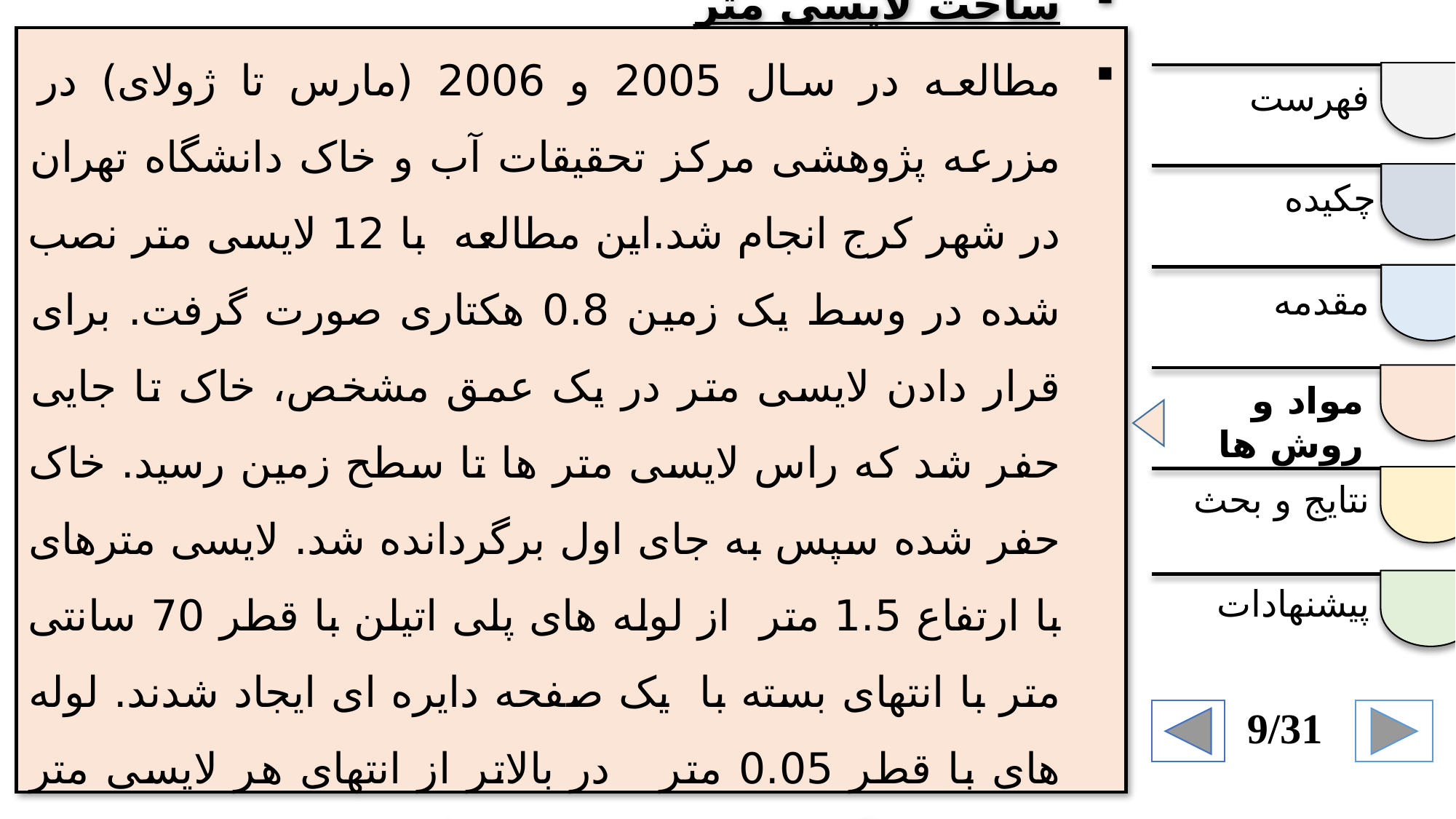

ساخت لایسی متر
مطالعه در سال 2005 و 2006 (مارس تا ژولای) در مزرعه پژوهشی مرکز تحقیقات آب و خاک دانشگاه تهران در شهر کرج انجام شد.این مطالعه  با 12 لایسی متر نصب شده در وسط یک زمین 0.8 هکتاری صورت گرفت. برای قرار دادن لایسی متر در یک عمق مشخص، خاک تا جایی حفر شد که راس لایسی متر ها تا سطح زمین رسید. خاک حفر شده سپس به جای اول برگردانده شد. لایسی مترهای با ارتفاع 1.5 متر  از لوله های پلی اتیلن با قطر 70 سانتی متر با انتهای بسته با  یک صفحه دایره ای ایجاد شدند. لوله های با قطر 0.05 متر   در بالاتر از انتهای هر لایسی متر جهت نفوذ آب به لایسی متر  نصب گردیدند.

فهرست

چکیده

مقدمه

مواد و روش ها

نتایج و بحث

پیشنهادات
9/31